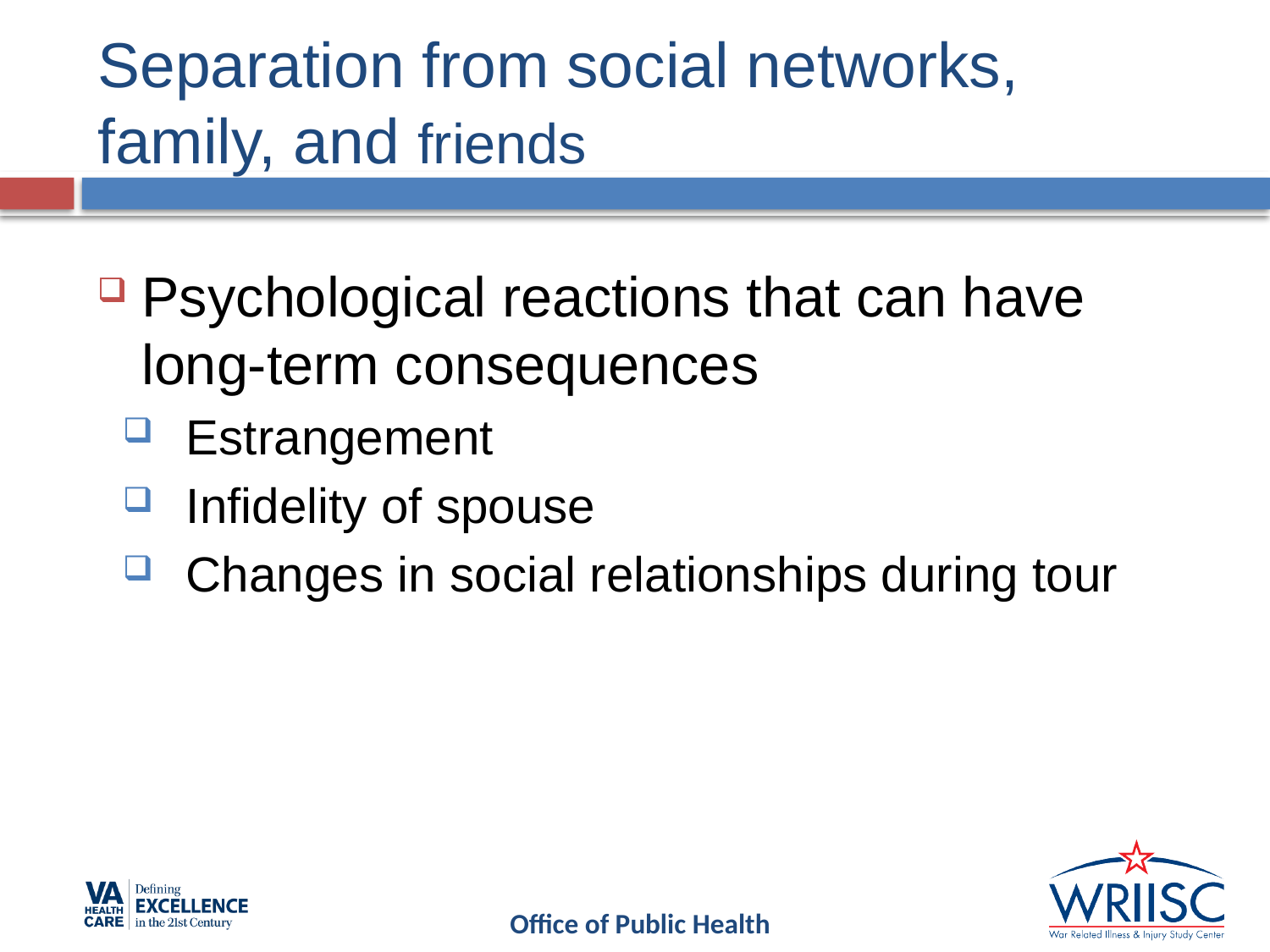

# Separation from social networks, family, and friends
Psychological reactions that can have long-term consequences
Estrangement
Infidelity of spouse
Changes in social relationships during tour